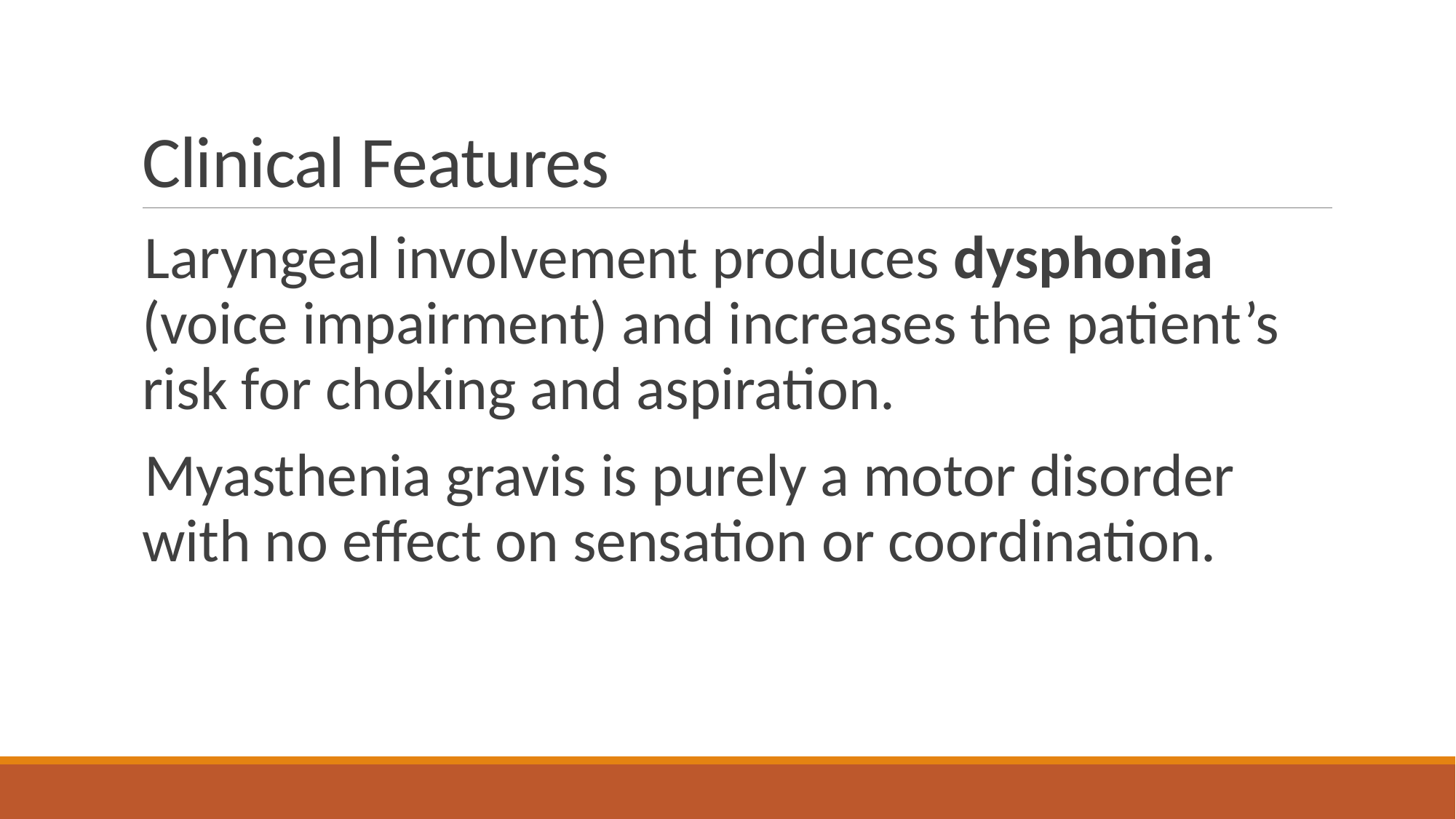

# Clinical Features
Laryngeal involvement produces dysphonia (voice impairment) and increases the patient’s risk for choking and aspiration.
Myasthenia gravis is purely a motor disorder with no effect on sensation or coordination.